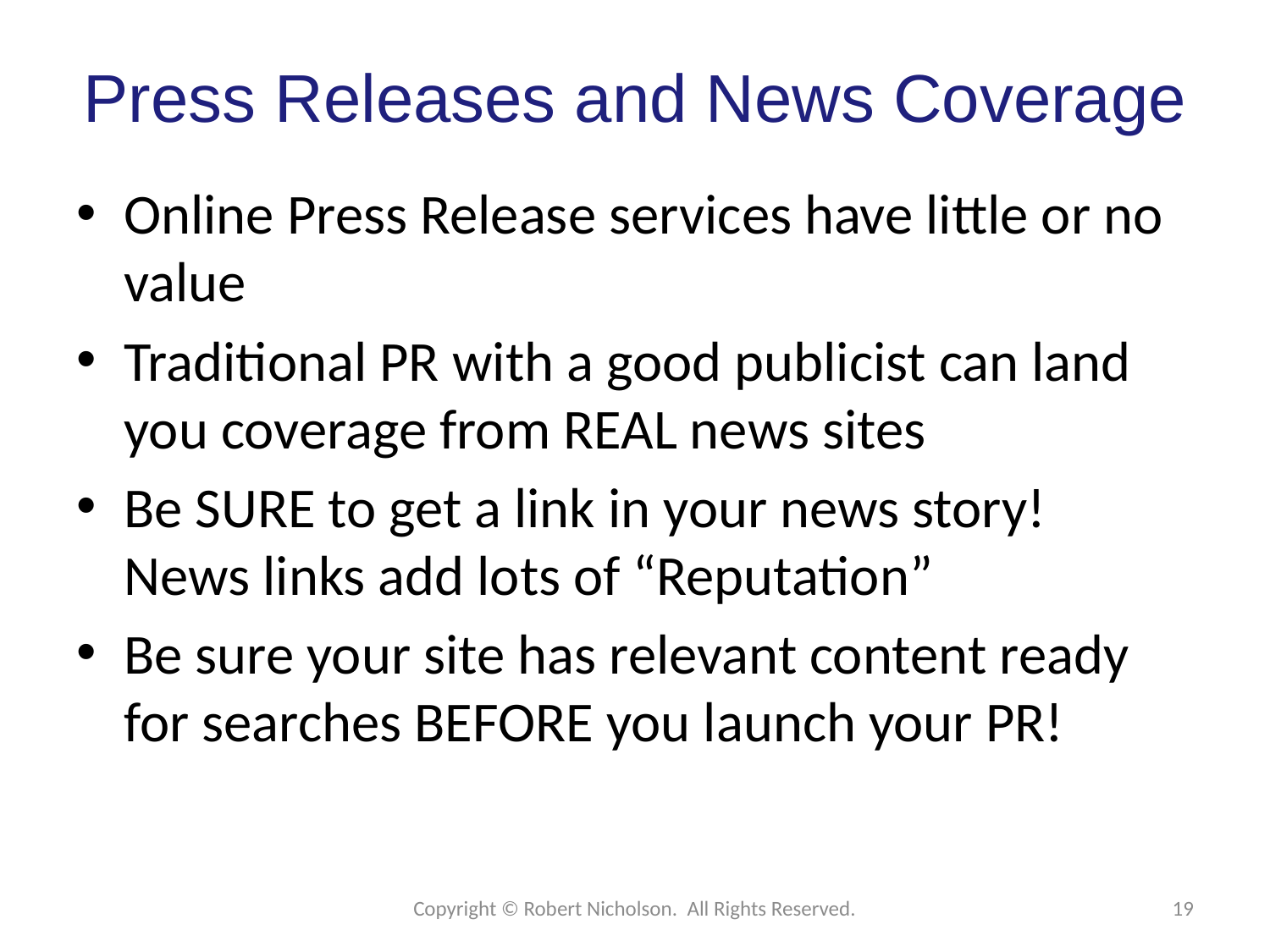

# Press Releases and News Coverage
Online Press Release services have little or no value
Traditional PR with a good publicist can land you coverage from REAL news sites
Be SURE to get a link in your news story!  News links add lots of “Reputation”
Be sure your site has relevant content ready for searches BEFORE you launch your PR!
Copyright © Robert Nicholson.  All Rights Reserved.
19